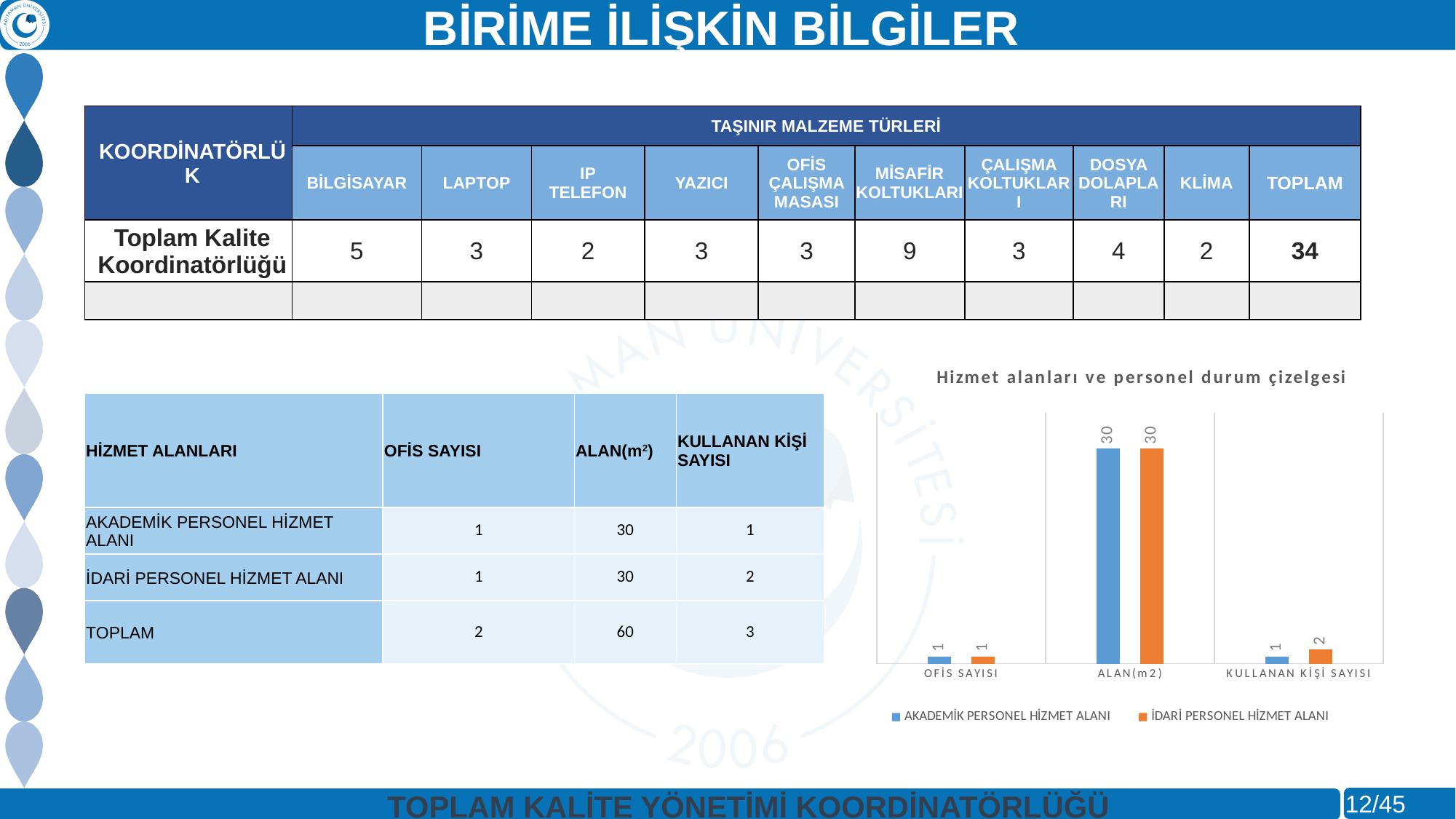

BİRİME İLİŞKİN BİLGİLER
| KOORDİNATÖRLÜK | TAŞINIR MALZEME TÜRLERİ |  |  |  |  |  |  |  |  |  |
| --- | --- | --- | --- | --- | --- | --- | --- | --- | --- | --- |
|  | BİLGİSAYAR | LAPTOP | IP TELEFON | YAZICI | OFİS ÇALIŞMA MASASI | MİSAFİR KOLTUKLARI | ÇALIŞMA KOLTUKLARI | DOSYA DOLAPLARI | KLİMA | TOPLAM |
| Toplam Kalite Koordinatörlüğü | 5 | 3 | 2 | 3 | 3 | 9 | 3 | 4 | 2 | 34 |
|  |  |  |  |  |  |  |  |  |  |  |

### Chart: Hizmet alanları ve personel durum çizelgesi

| Category | AKADEMİK PERSONEL HİZMET ALANI | İDARİ PERSONEL HİZMET ALANI |
|---|---|---|
| OFİS SAYISI | 1.0 | 1.0 |
| ALAN(m2) | 30.0 | 30.0 |
| KULLANAN KİŞİ SAYISI | 1.0 | 2.0 |
| HİZMET ALANLARI | OFİS SAYISI | ALAN(m2) | KULLANAN KİŞİ SAYISI |
| --- | --- | --- | --- |
| AKADEMİK PERSONEL HİZMET ALANI | 1 | 30 | 1 |
| İDARİ PERSONEL HİZMET ALANI | 1 | 30 | 2 |
| TOPLAM | 2 | 60 | 3 |
TOPLAM KALİTE YÖNETİMİ KOORDİNATÖRLÜĞÜ